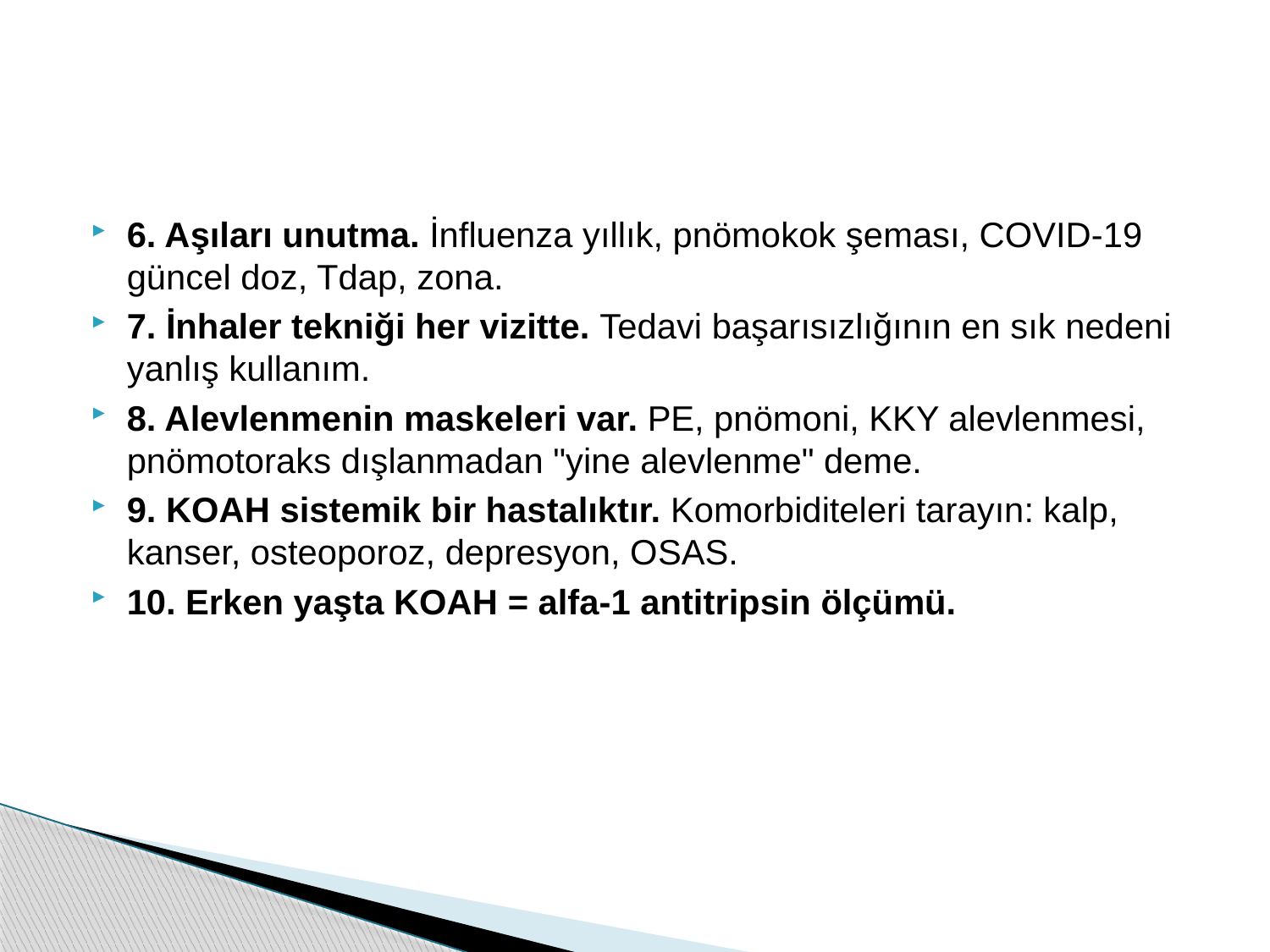

#
6. Aşıları unutma. İnfluenza yıllık, pnömokok şeması, COVID-19 güncel doz, Tdap, zona.
7. İnhaler tekniği her vizitte. Tedavi başarısızlığının en sık nedeni yanlış kullanım.
8. Alevlenmenin maskeleri var. PE, pnömoni, KKY alevlenmesi, pnömotoraks dışlanmadan "yine alevlenme" deme.
9. KOAH sistemik bir hastalıktır. Komorbiditeleri tarayın: kalp, kanser, osteoporoz, depresyon, OSAS.
10. Erken yaşta KOAH = alfa-1 antitripsin ölçümü.